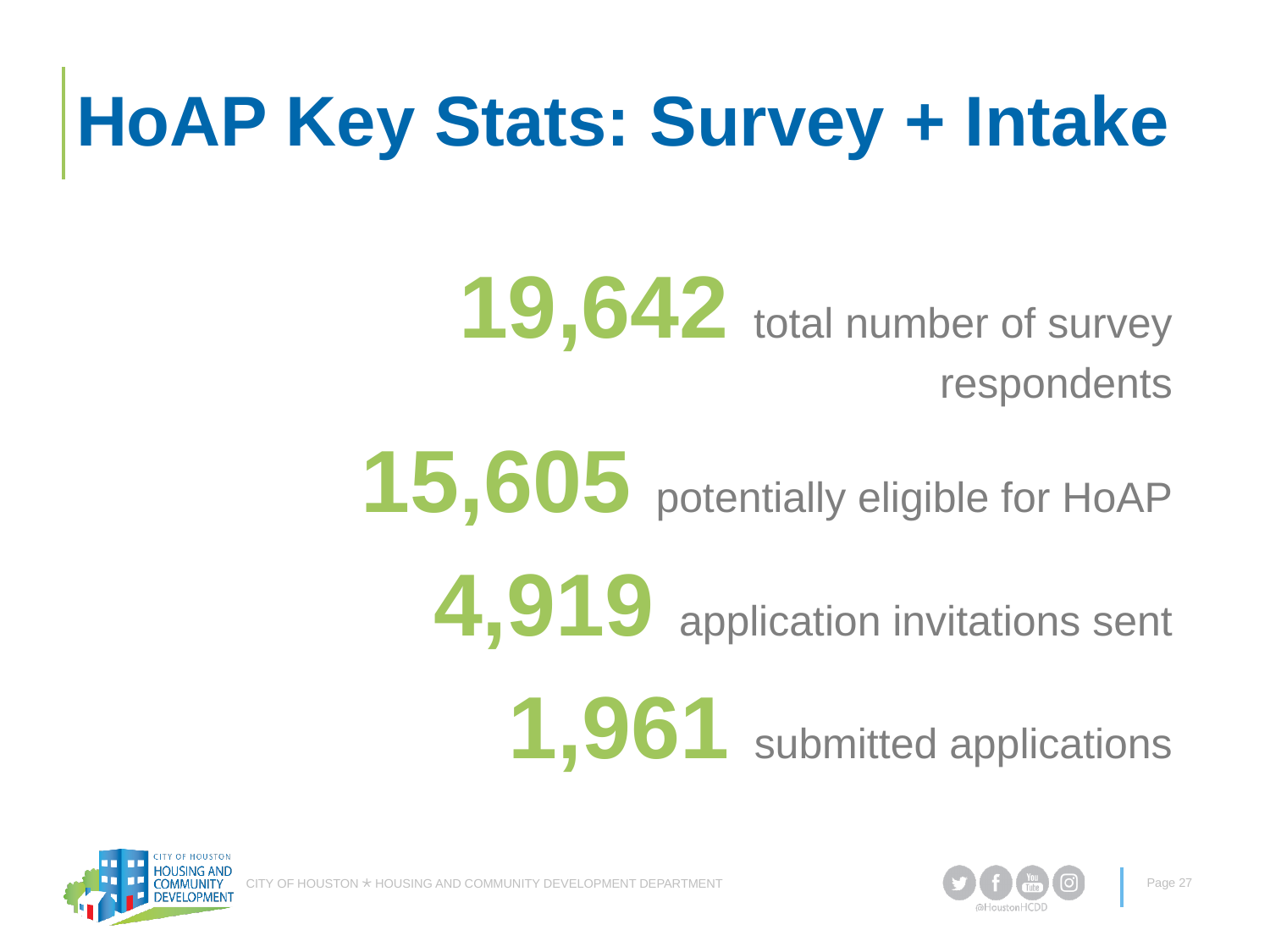

# HoAP Key Stats: Survey + Intake
	19,642 total number of survey respondents
	15,605 potentially eligible for HoAP
4,919 application invitations sent
1,961 submitted applications